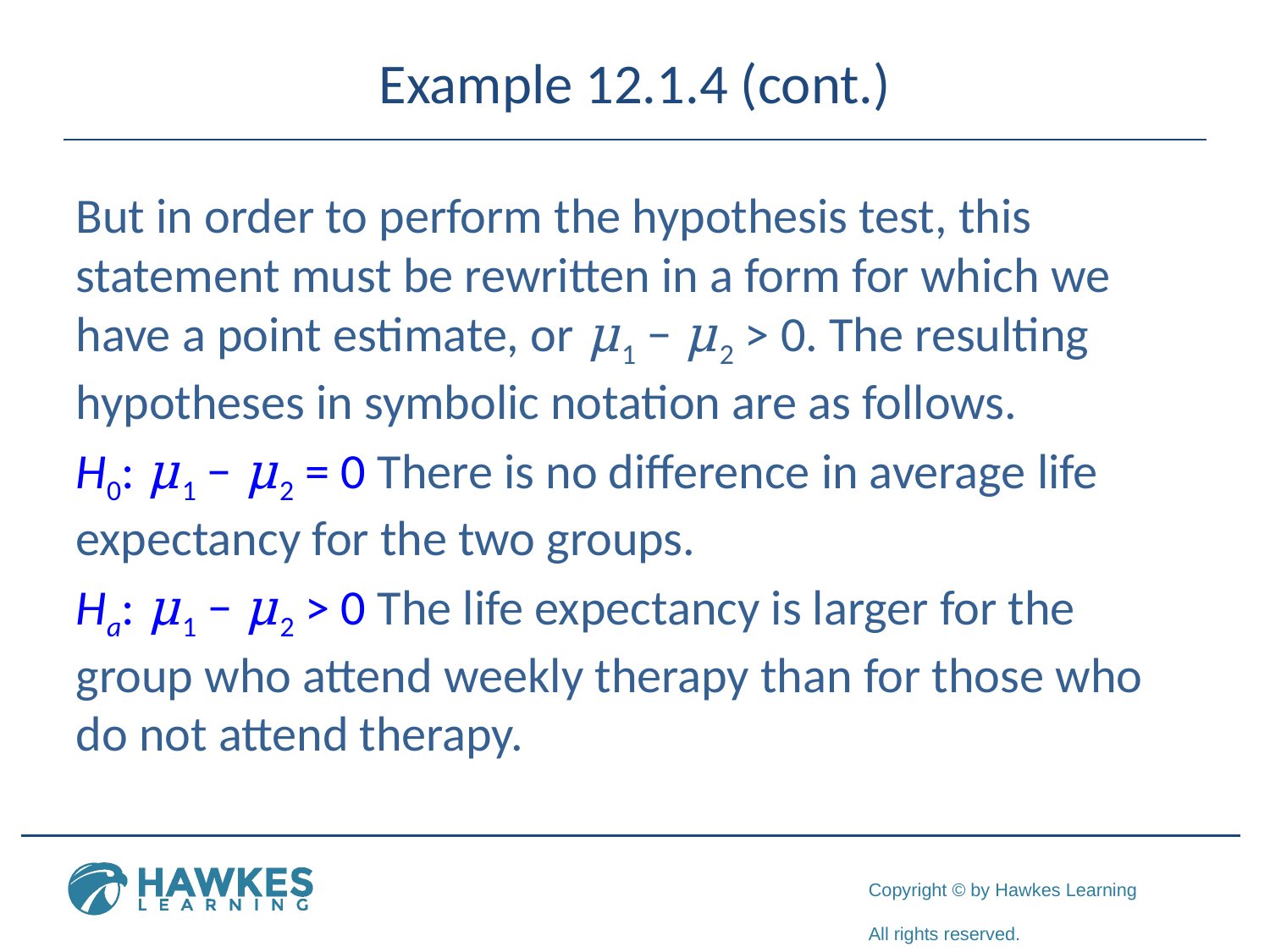

# Example 12.1.4 (cont.)
But in order to perform the hypothesis test, this statement must be rewritten in a form for which we have a point estimate, or μ1 − μ2 > 0. The resulting hypotheses in symbolic notation are as follows.
H0: μ1 − μ2 = 0 There is no difference in average life expectancy for the two groups.
Ha: μ1 − μ2 > 0 The life expectancy is larger for the group who attend weekly therapy than for those who do not attend therapy.